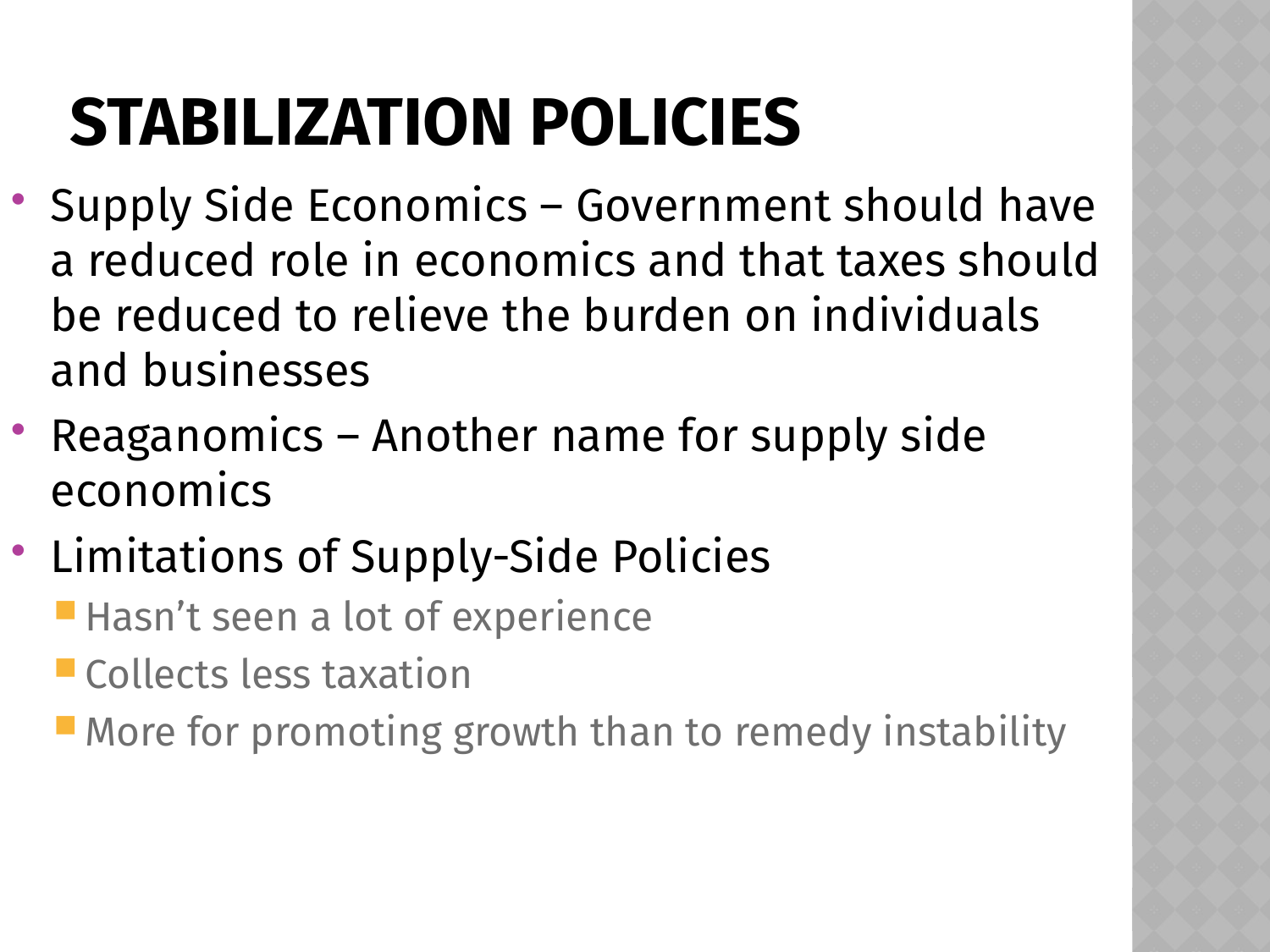

# Stabilization policies
Supply Side Economics – Government should have a reduced role in economics and that taxes should be reduced to relieve the burden on individuals and businesses
Reaganomics – Another name for supply side economics
Limitations of Supply-Side Policies
Hasn’t seen a lot of experience
Collects less taxation
More for promoting growth than to remedy instability